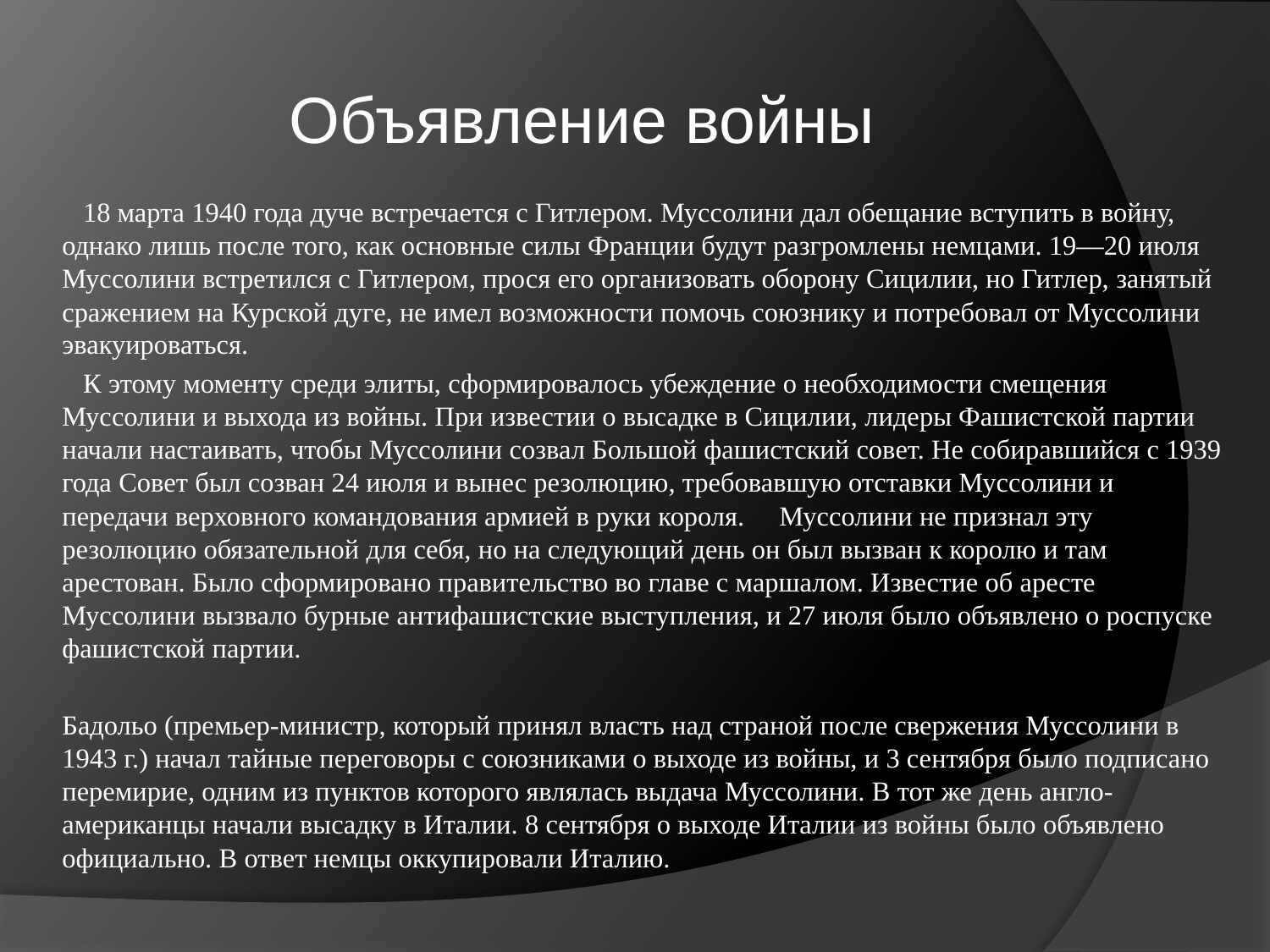

# Объявление войны
   18 марта 1940 года дуче встречается с Гитлером. Муссолини дал обещание вступить в войну, однако лишь после того, как основные силы Франции будут разгромлены немцами. 19—20 июля Муссолини встретился с Гитлером, прося его организовать оборону Сицилии, но Гитлер, занятый сражением на Курской дуге, не имел возможности помочь союзнику и потребовал от Муссолини эвакуироваться.
   К этому моменту среди элиты, сформировалось убеждение о необходимости смещения Муссолини и выхода из войны. При известии о высадке в Сицилии, лидеры Фашистской партии начали настаивать, чтобы Муссолини созвал Большой фашистский совет. Не собиравшийся с 1939 года Совет был созван 24 июля и вынес резолюцию, требовавшую отставки Муссолини и передачи верховного командования армией в руки короля.     Муссолини не признал эту резолюцию обязательной для себя, но на следующий день он был вызван к королю и там арестован. Было сформировано правительство во главе с маршалом. Известие об аресте Муссолини вызвало бурные антифашистские выступления, и 27 июля было объявлено о роспуске фашистской партии.

Бадольо (премьер-министр, который принял власть над страной после свержения Муссолини в 1943 г.) начал тайные переговоры с союзниками о выходе из войны, и 3 сентября было подписано перемирие, одним из пунктов которого являлась выдача Муссолини. В тот же день англо-американцы начали высадку в Италии. 8 сентября о выходе Италии из войны было объявлено официально. В ответ немцы оккупировали Италию.